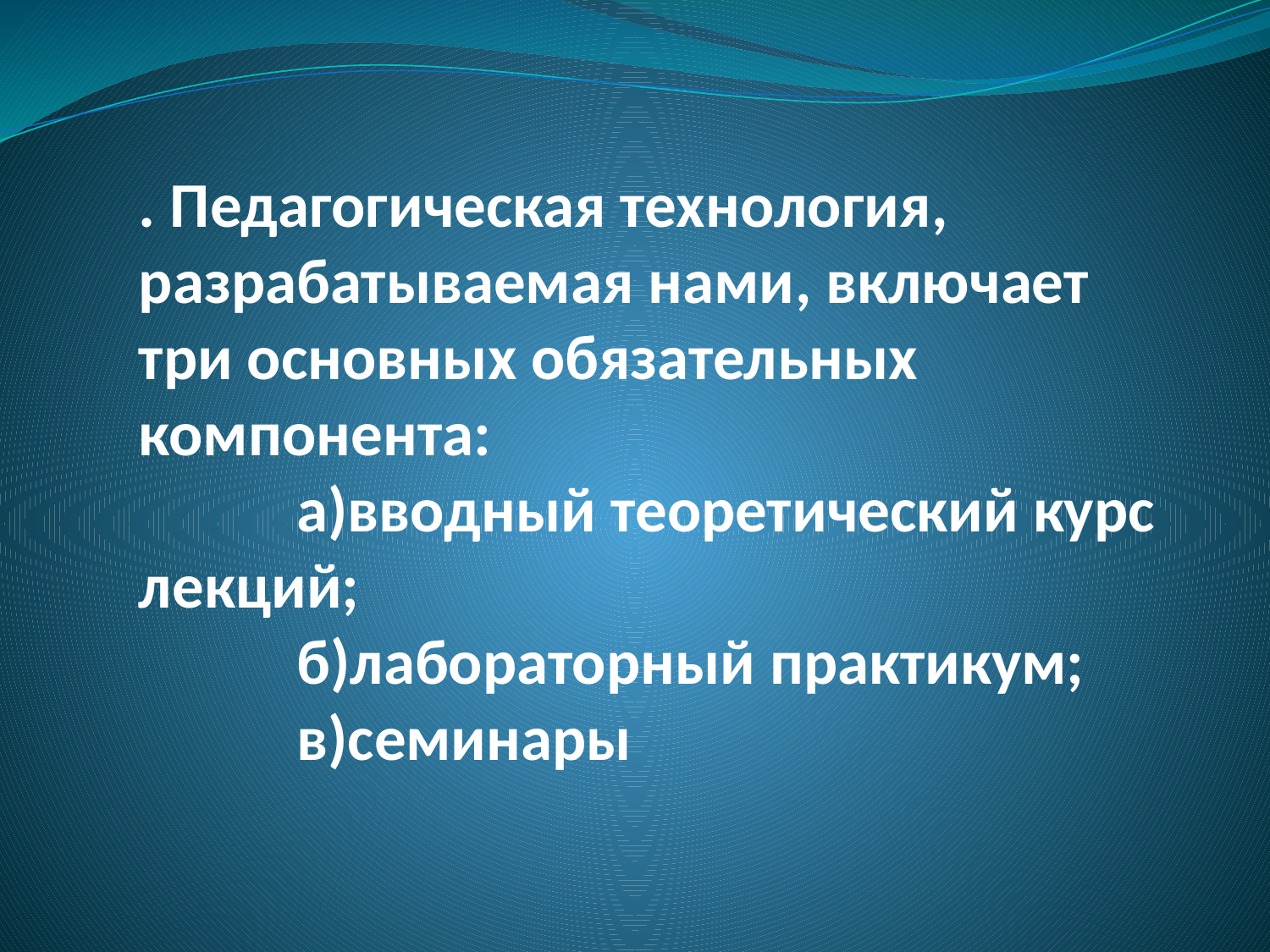

# . Педагогическая технология, разрабатываемая нами, включает три основных обязательных компонента: а)вводный теоретический курс лекций; б)лабораторный практикум; в)семинары